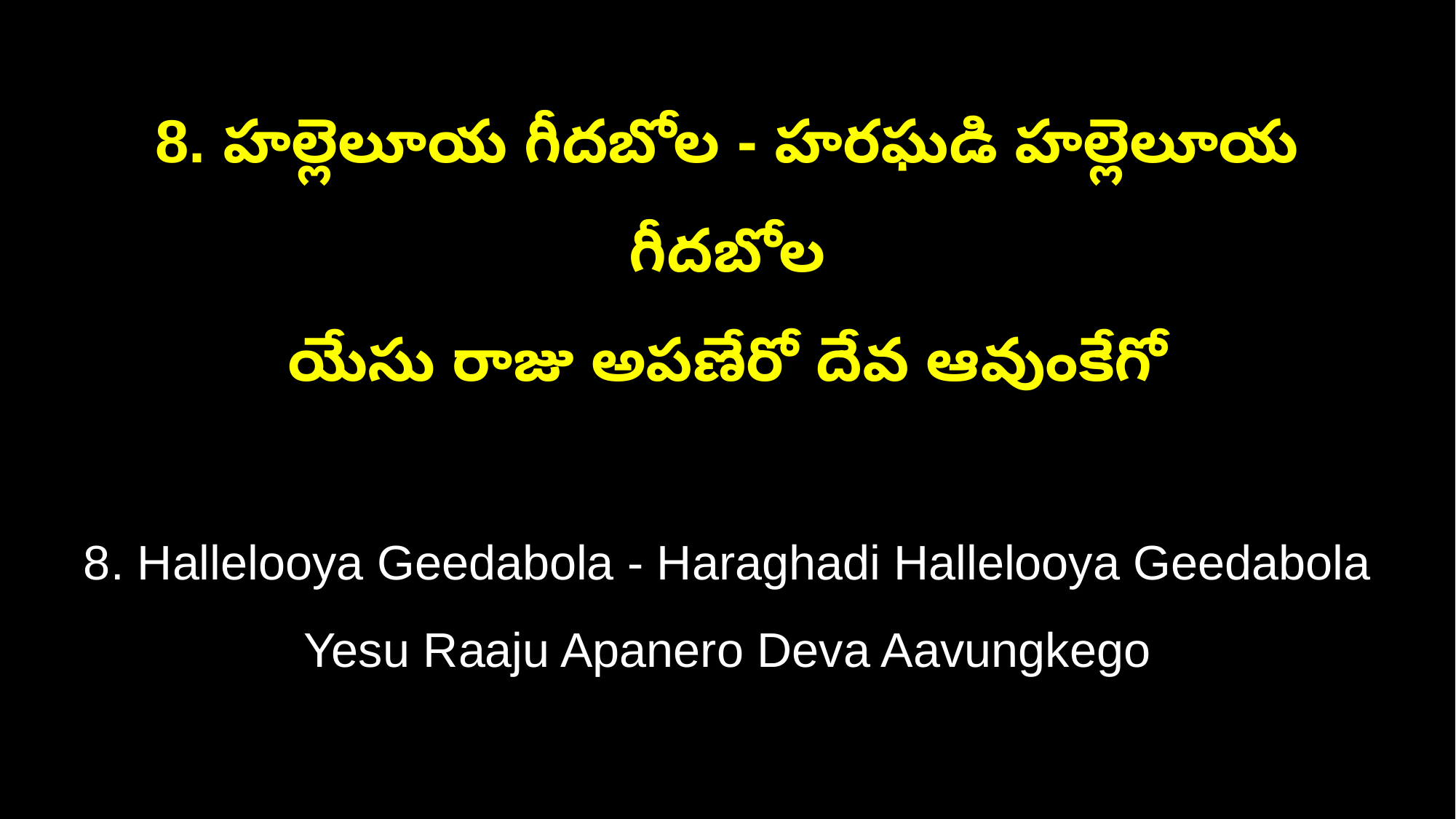

8. హల్లెలూయ గీదబోల - హరఘడి హల్లెలూయ గీదబోల
యేసు రాజు అపణేరో దేవ ఆవుంకేగో
8. Hallelooya Geedabola - Haraghadi Hallelooya Geedabola
Yesu Raaju Apanero Deva Aavungkego